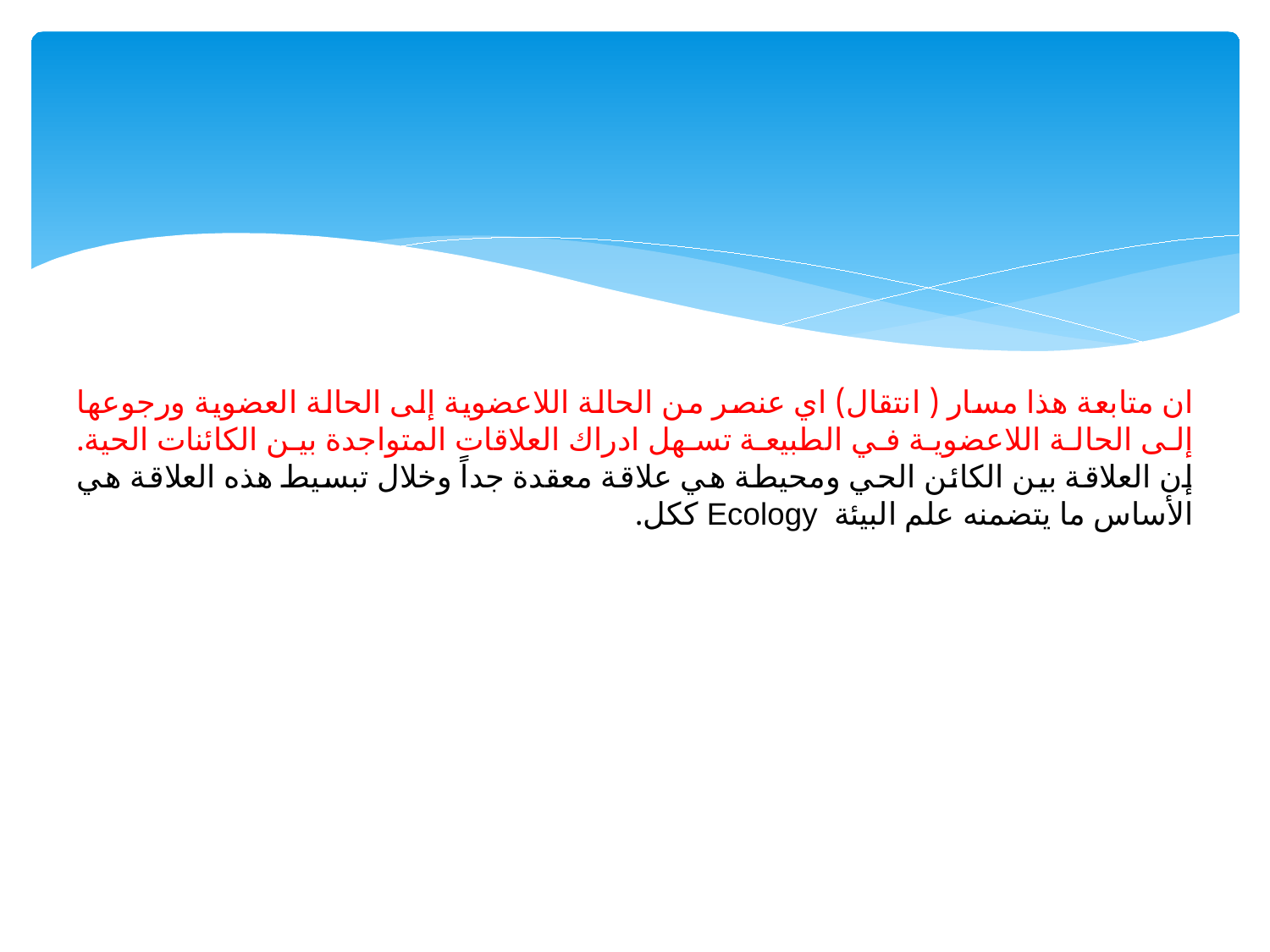

# ان متابعة هذا مسار ( انتقال) اي عنصر من الحالة اللاعضوية إلى الحالة العضوية ورجوعها إلى الحالة اللاعضوية في الطبيعة تسهل ادراك العلاقات المتواجدة بين الكائنات الحية. إن العلاقة بين الكائن الحي ومحيطة هي علاقة معقدة جداً وخلال تبسيط هذه العلاقة هي الأساس ما يتضمنه علم البيئة  Ecology ككل.